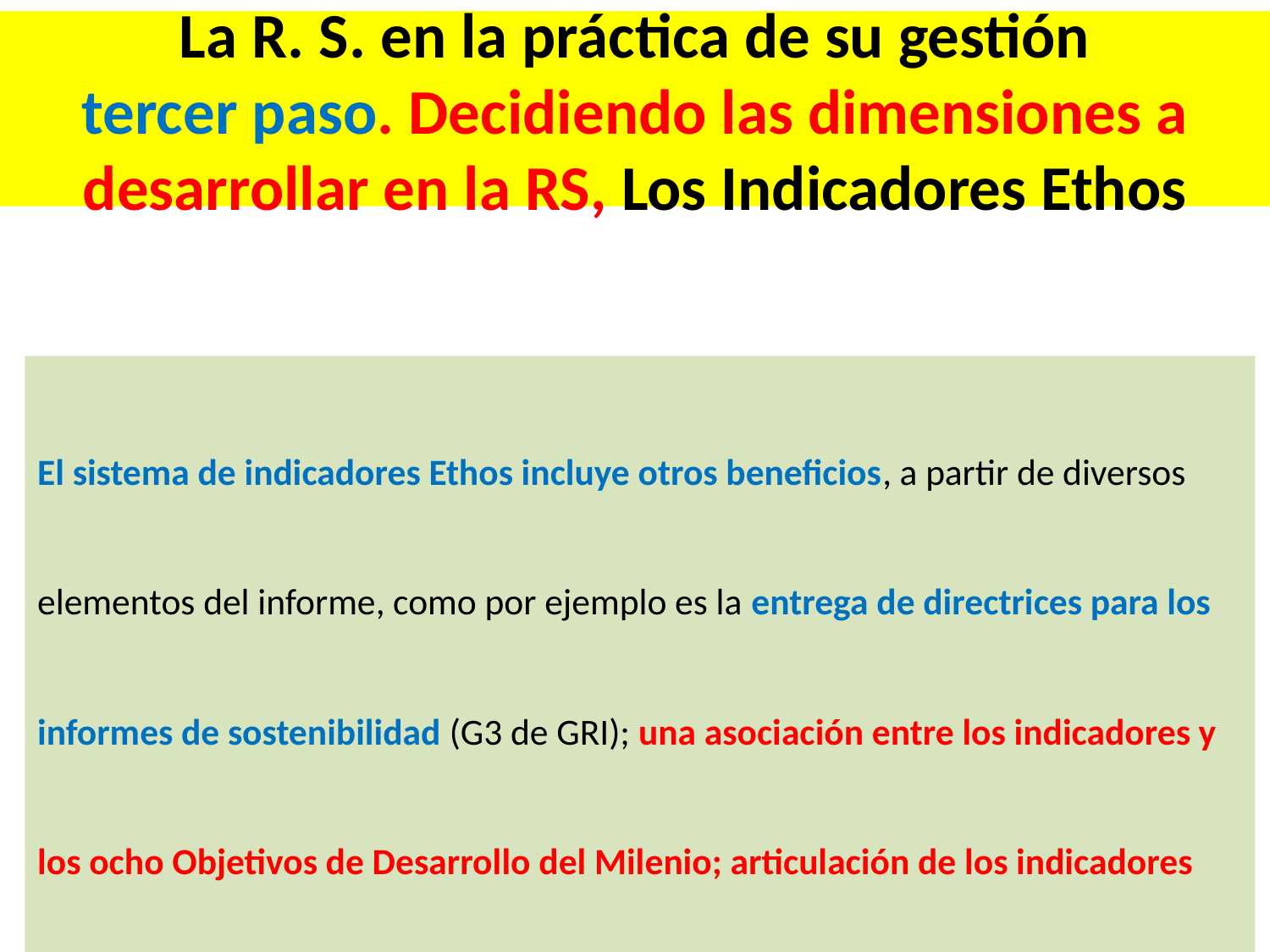

# La R. S. en la práctica de su gestión tercer paso. Decidiendo las dimensiones a desarrollar en la RS, Los Indicadores Ethos
El sistema de indicadores Ethos incluye otros beneficios, a partir de diversos elementos del informe, como por ejemplo es la entrega de directrices para los informes de sostenibilidad (G3 de GRI); una asociación entre los indicadores y los ocho Objetivos de Desarrollo del Milenio; articulación de los indicadores con la Norma ISO 26000 y la Norma SA 8000, y con los principios del Pacto Global.